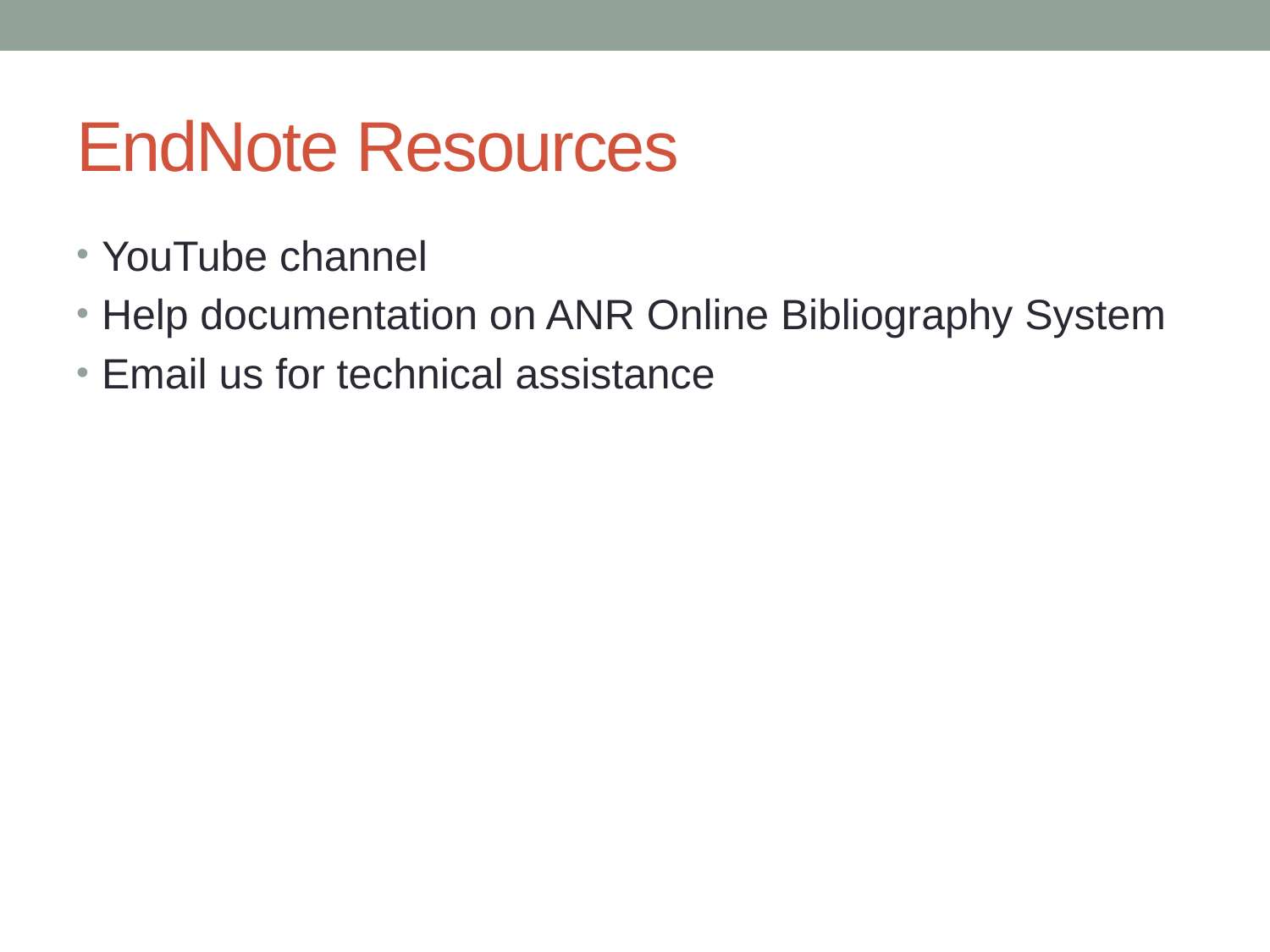

# EndNote Resources
YouTube channel
Help documentation on ANR Online Bibliography System
Email us for technical assistance